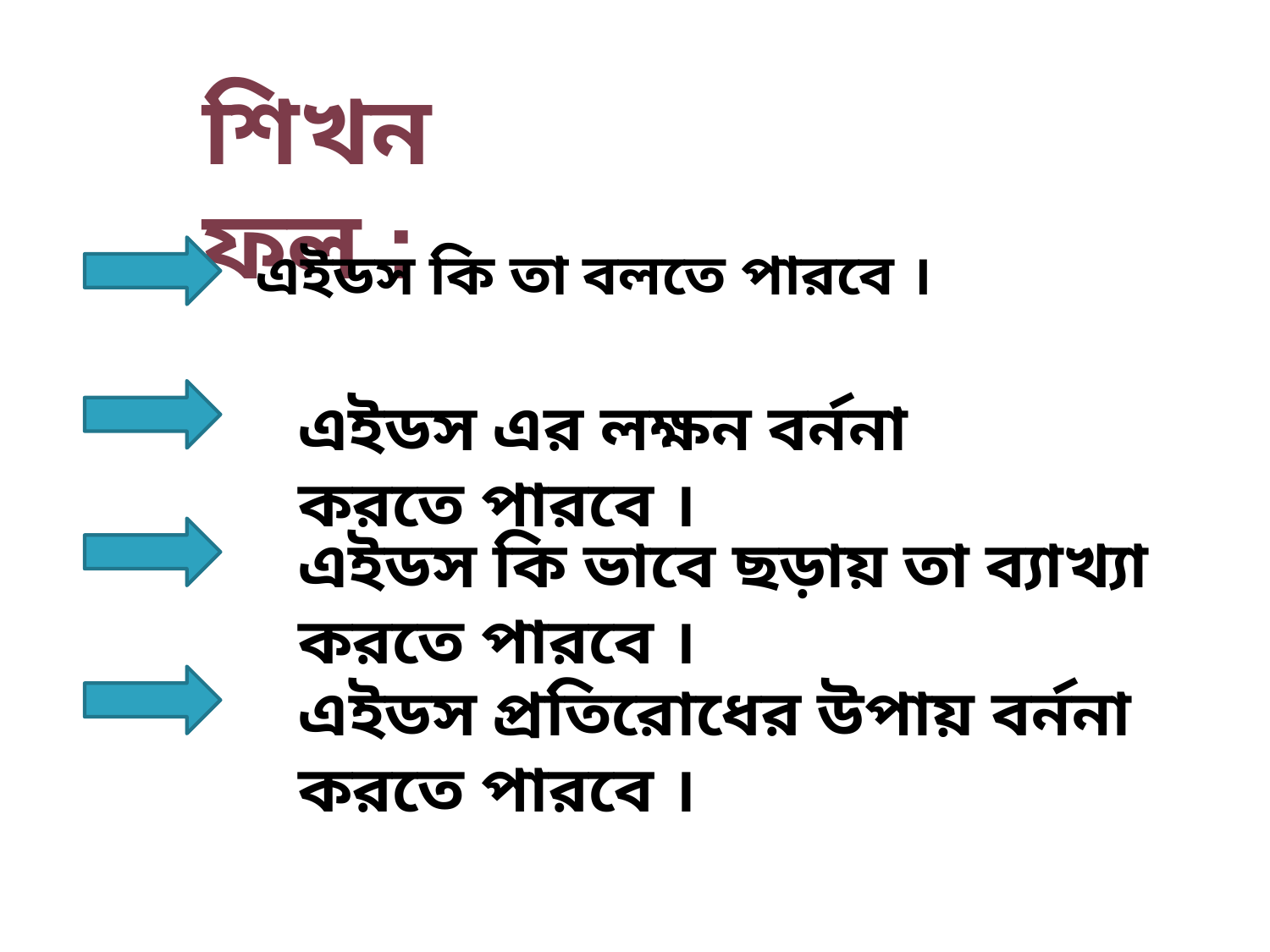

শিখন ফল :
এইডস কি তা বলতে পারবে ।

এইডস এর লক্ষন বর্ননা করতে পারবে ।

এইডস কি ভাবে ছড়ায় তা ব্যাখ্যা করতে পারবে ।

এইডস প্রতিরোধের উপায় বর্ননা করতে পারবে ।